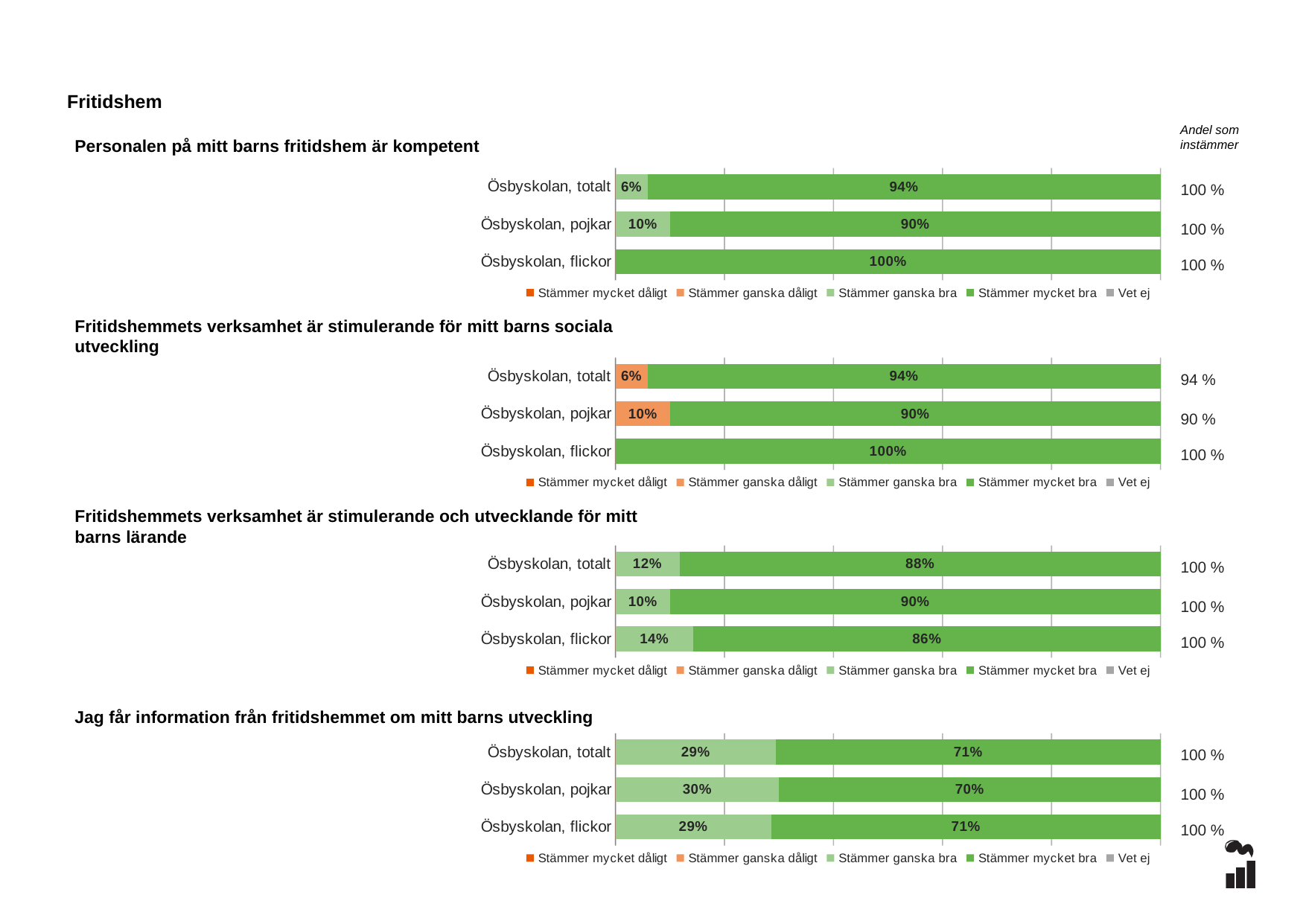

Fritidshem
Andel som instämmer
Personalen på mitt barns fritidshem är kompetent

### Chart

| Category | Stämmer mycket dåligt | Stämmer ganska dåligt | Stämmer ganska bra | Stämmer mycket bra | Vet ej |
|---|---|---|---|---|---|
| Ösbyskolan, totalt | 0.0 | 0.0 | 0.0588 | 0.9412 | 0.0 |
| Ösbyskolan, pojkar | 0.0 | 0.0 | 0.1 | 0.9 | 0.0 |
| Ösbyskolan, flickor | 0.0 | 0.0 | 0.0 | 1.0 | 0.0 |
100 %
100 %
100 %

### Chart

| Category | Stämmer mycket dåligt | Stämmer ganska dåligt | Stämmer ganska bra | Stämmer mycket bra | Vet ej |
|---|---|---|---|---|---|
| Ösbyskolan, totalt | 0.0 | 0.0588 | 0.0 | 0.9412 | 0.0 |
| Ösbyskolan, pojkar | 0.0 | 0.1 | 0.0 | 0.9 | 0.0 |
| Ösbyskolan, flickor | 0.0 | 0.0 | 0.0 | 1.0 | 0.0 |
Fritidshemmets verksamhet är stimulerande för mitt barns sociala utveckling
94 %
90 %
100 %

### Chart

| Category | Stämmer mycket dåligt | Stämmer ganska dåligt | Stämmer ganska bra | Stämmer mycket bra | Vet ej |
|---|---|---|---|---|---|
| Ösbyskolan, totalt | 0.0 | 0.0 | 0.1176 | 0.8824 | 0.0 |
| Ösbyskolan, pojkar | 0.0 | 0.0 | 0.1 | 0.9 | 0.0 |
| Ösbyskolan, flickor | 0.0 | 0.0 | 0.1429 | 0.8571 | 0.0 |
Fritidshemmets verksamhet är stimulerande och utvecklande för mitt barns lärande
100 %
100 %
100 %

### Chart

| Category | Stämmer mycket dåligt | Stämmer ganska dåligt | Stämmer ganska bra | Stämmer mycket bra | Vet ej |
|---|---|---|---|---|---|
| Ösbyskolan, totalt | 0.0 | 0.0 | 0.2941 | 0.7059 | 0.0 |
| Ösbyskolan, pojkar | 0.0 | 0.0 | 0.3 | 0.7 | 0.0 |
| Ösbyskolan, flickor | 0.0 | 0.0 | 0.2857 | 0.7143 | 0.0 |
Jag får information från fritidshemmet om mitt barns utveckling
100 %
100 %
100 %